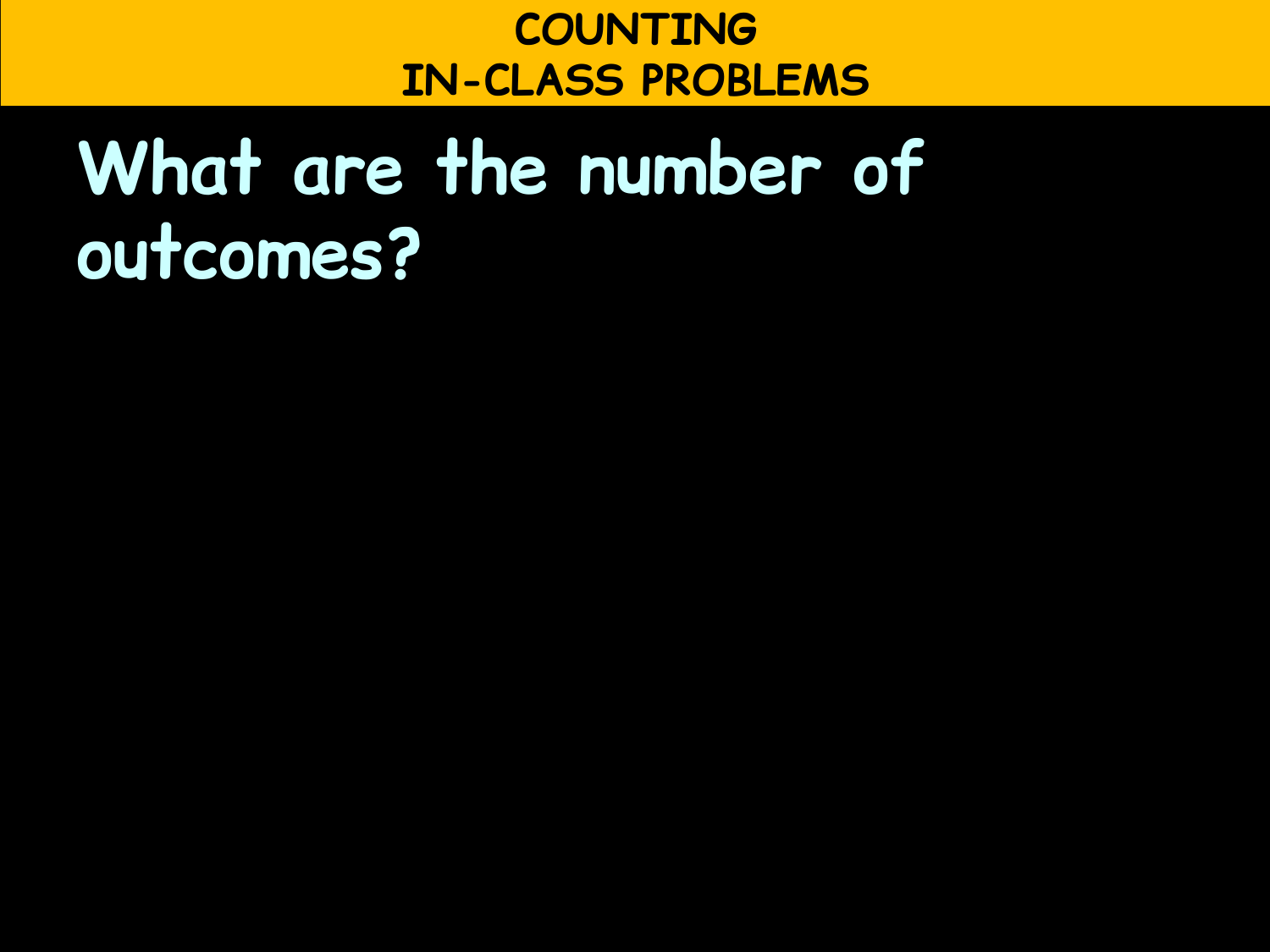

COUNTING
IN-CLASS PROBLEMS
What are the number of outcomes?